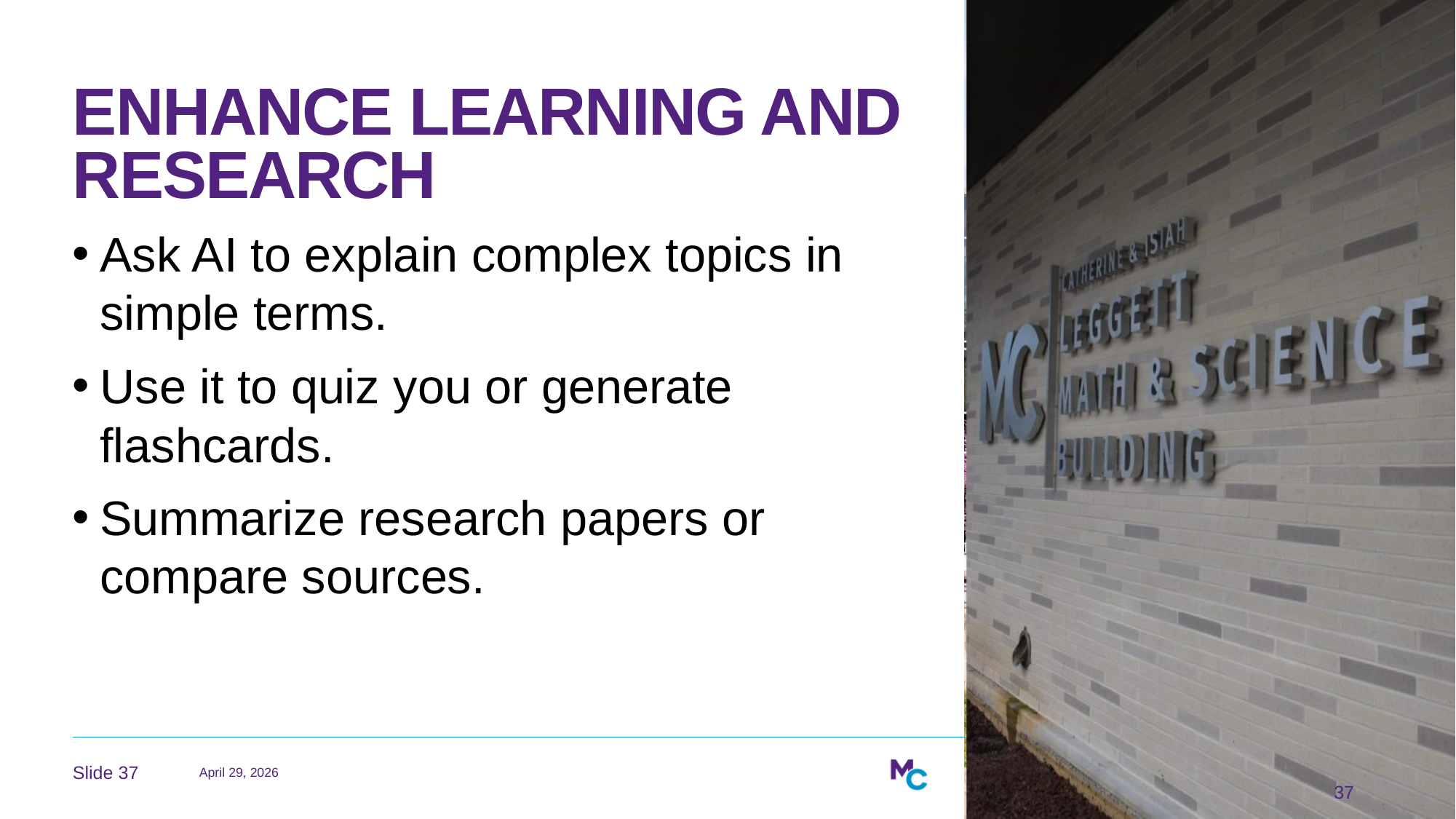

# Enhance Learning and Research
Ask AI to explain complex topics in simple terms.
Use it to quiz you or generate flashcards.
Summarize research papers or compare sources.

April 29, 2026
37